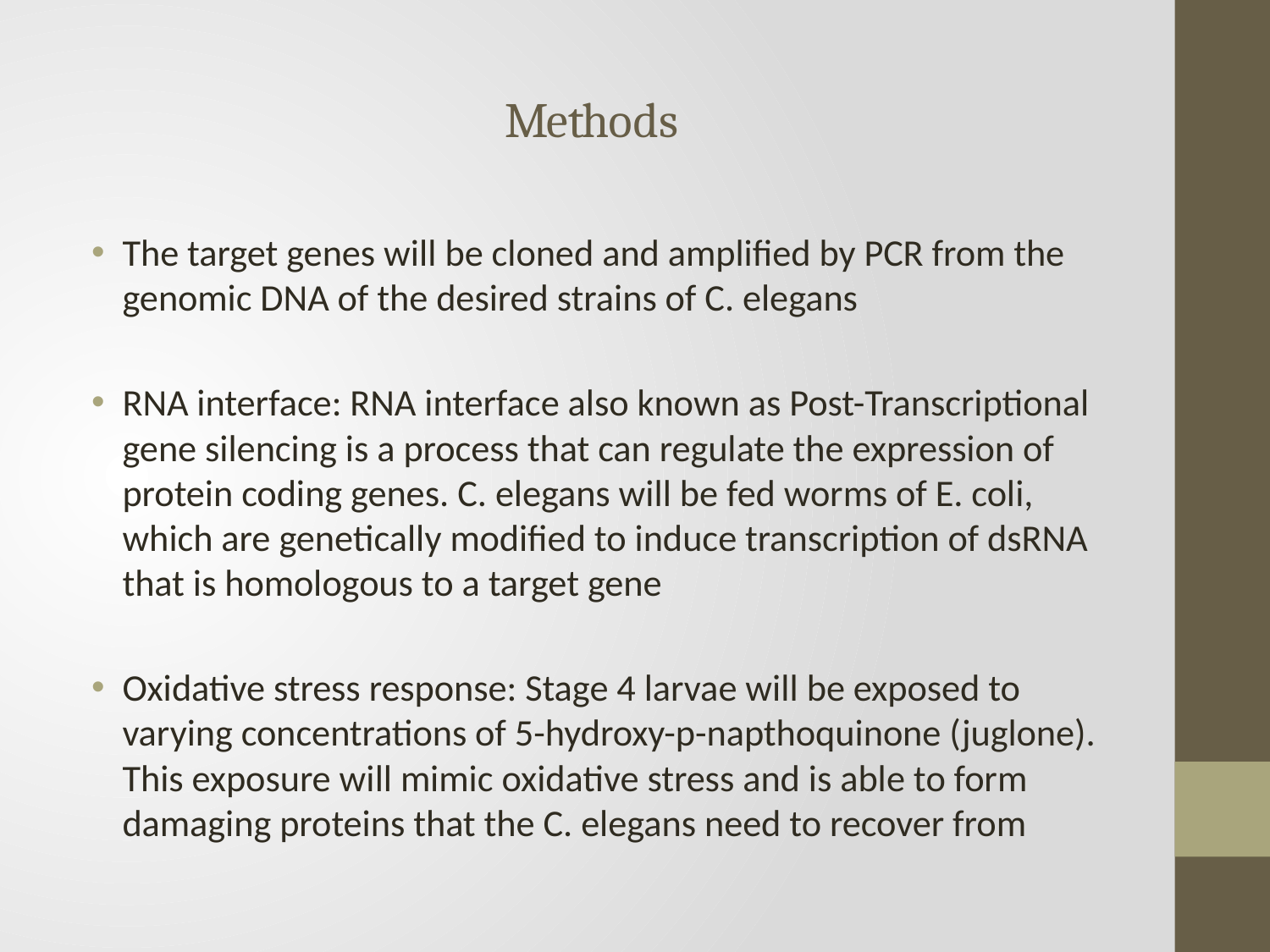

# Methods
The target genes will be cloned and amplified by PCR from the genomic DNA of the desired strains of C. elegans

RNA interface: RNA interface also known as Post-Transcriptional gene silencing is a process that can regulate the expression of protein coding genes. C. elegans will be fed worms of E. coli, which are genetically modified to induce transcription of dsRNA that is homologous to a target gene

Oxidative stress response: Stage 4 larvae will be exposed to varying concentrations of 5-hydroxy-p-napthoquinone (juglone). This exposure will mimic oxidative stress and is able to form damaging proteins that the C. elegans need to recover from